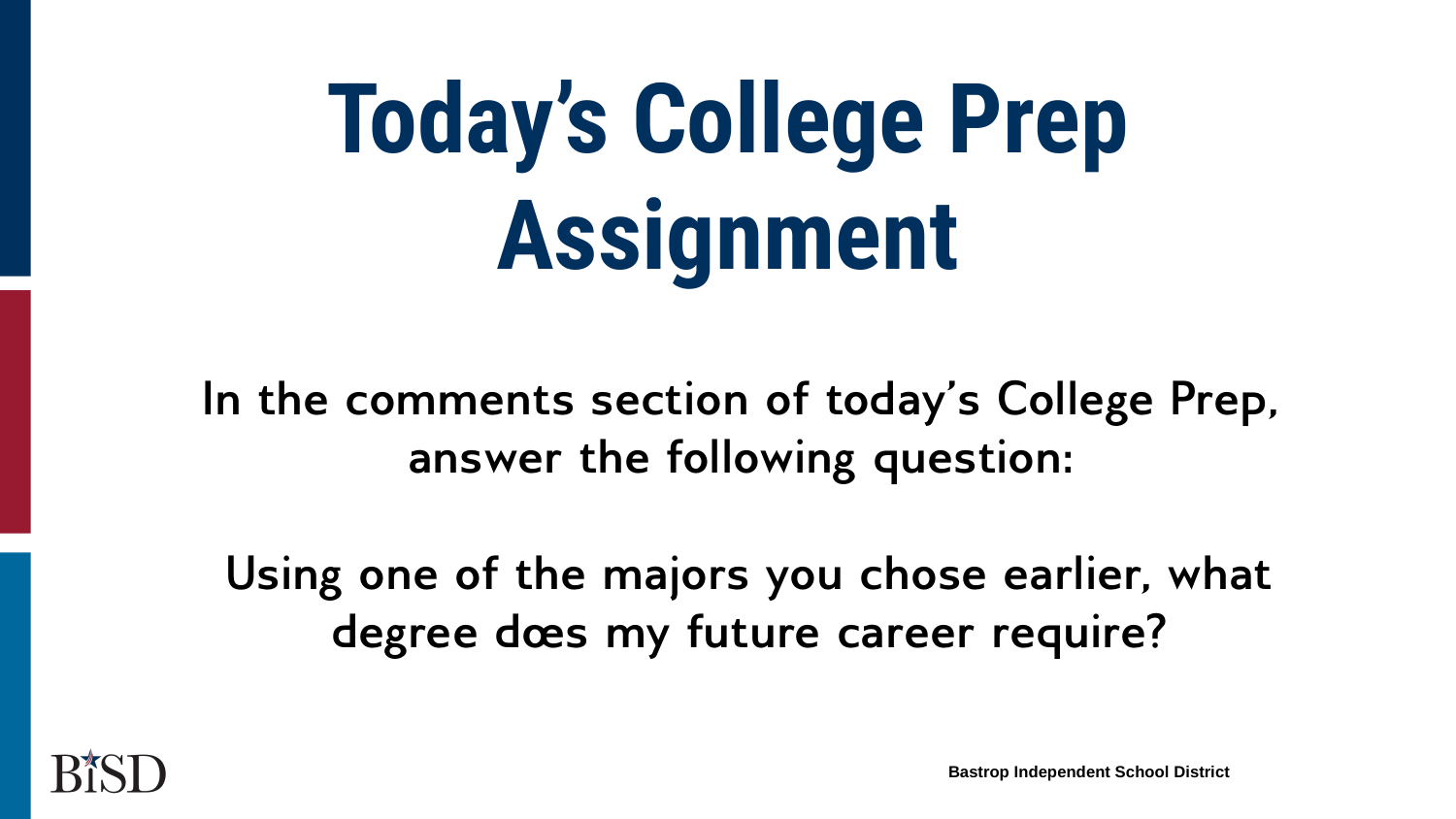

Today’s College Prep Assignment

In the comments section of today’s College Prep,
answer the following question:

Using one of the majors you chose earlier, what degree does my future career require?

hi